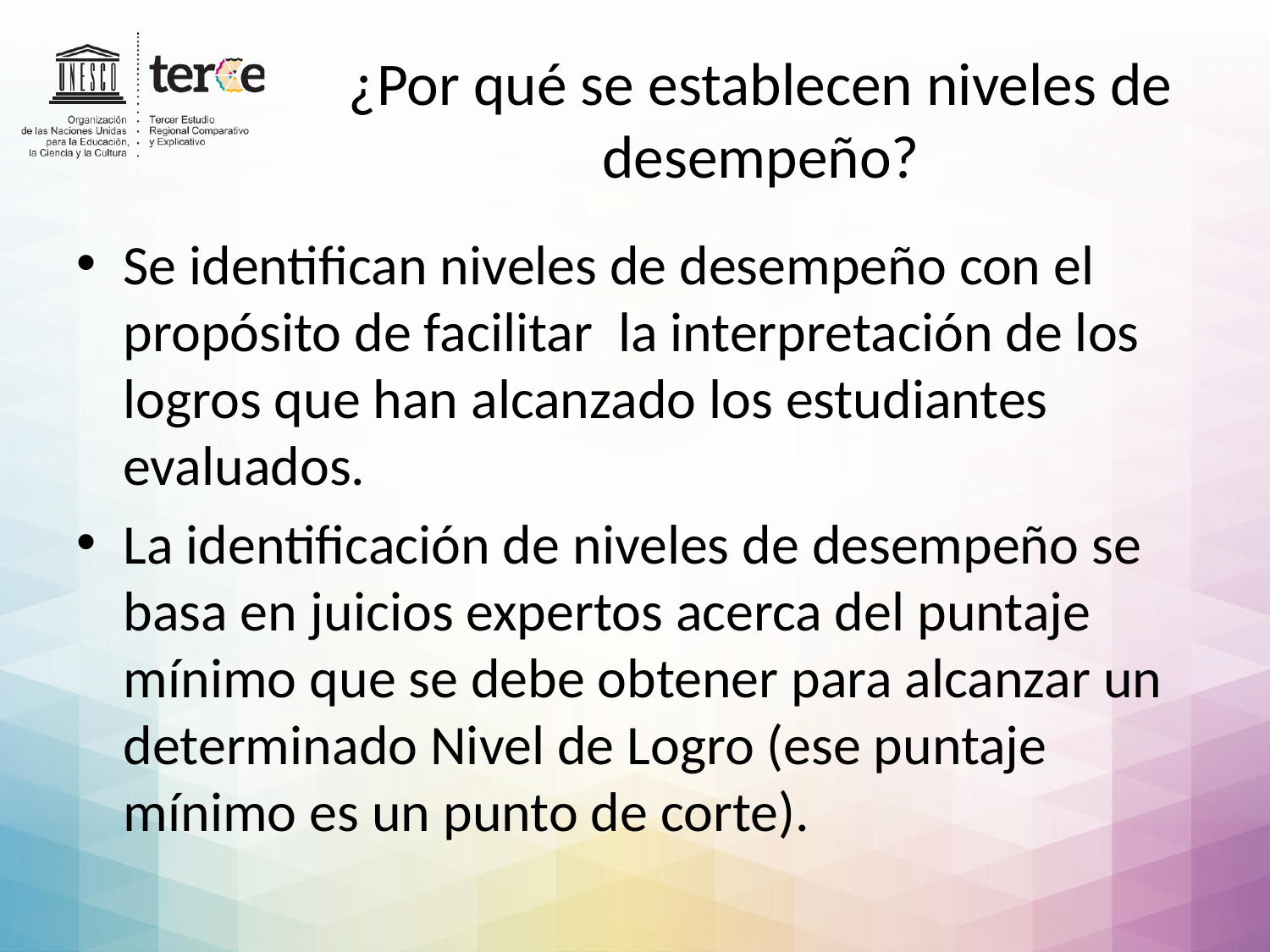

# ¿Por qué se establecen niveles de desempeño?
Se identifican niveles de desempeño con el propósito de facilitar  la interpretación de los logros que han alcanzado los estudiantes evaluados.
La identificación de niveles de desempeño se basa en juicios expertos acerca del puntaje  mínimo que se debe obtener para alcanzar un determinado Nivel de Logro (ese puntaje mínimo es un punto de corte).